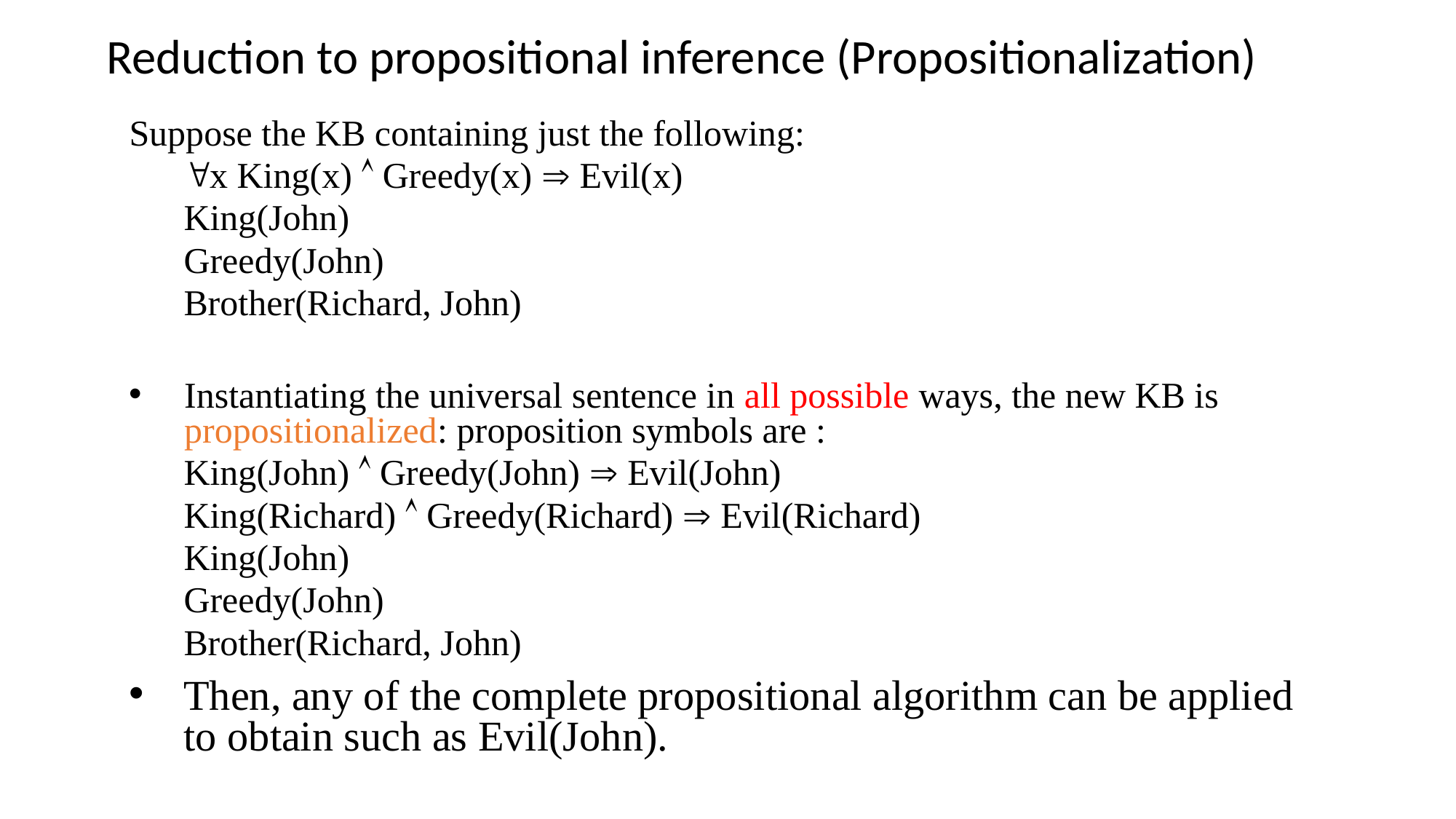

# Reduction to propositional inference (Propositionalization)
Suppose the KB containing just the following:
∀x King(x) ∧ Greedy(x) ⇒ Evil(x)
King(John)
Greedy(John)
Brother(Richard, John)

Instantiating the universal sentence in all possible ways, the new KB is propositionalized: proposition symbols are :
King(John) ∧ Greedy(John) ⇒ Evil(John)
King(Richard) ∧ Greedy(Richard) ⇒ Evil(Richard)
King(John)
Greedy(John)
Brother(Richard, John)
Then, any of the complete propositional algorithm can be applied to obtain such as Evil(John).